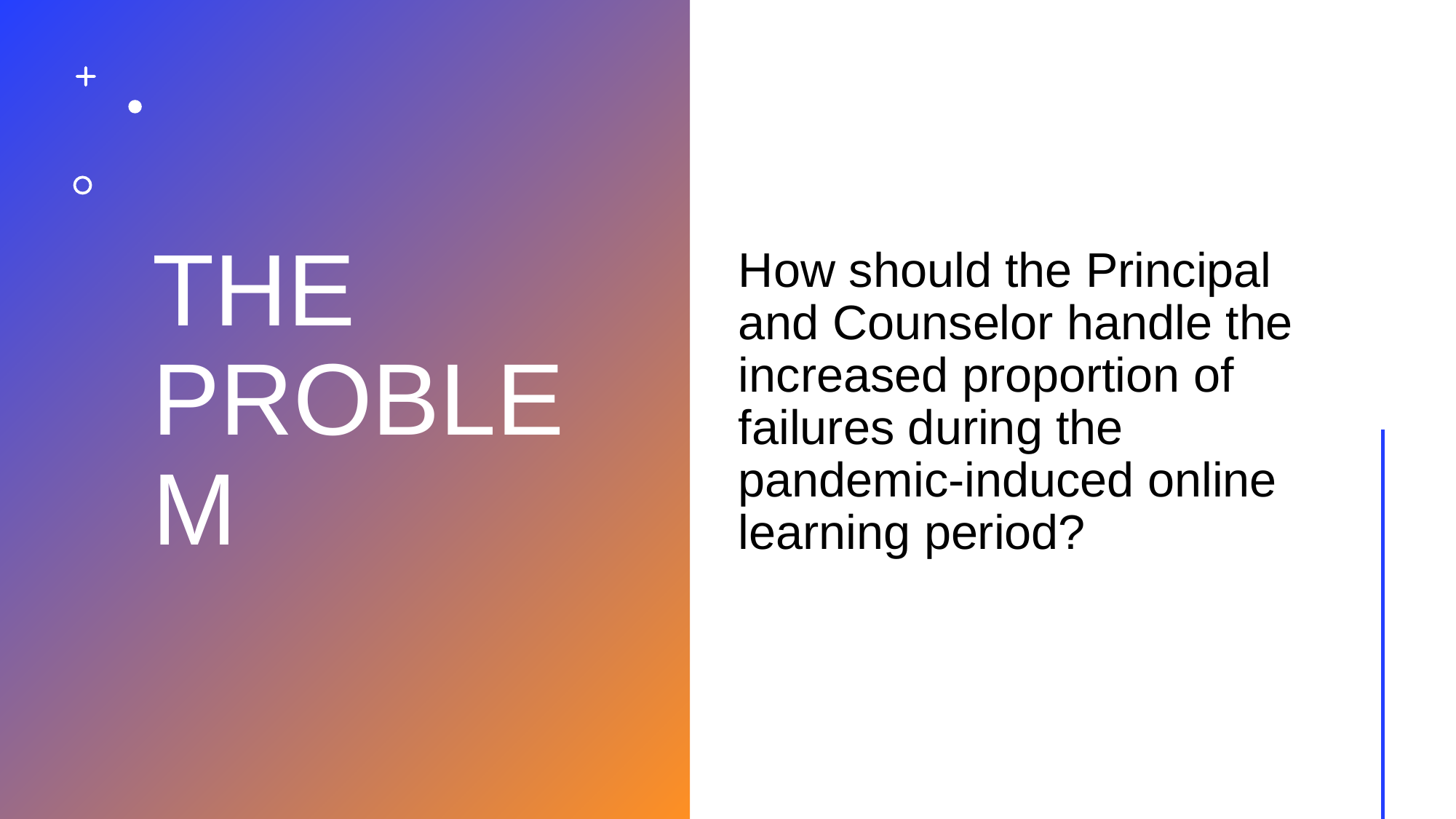

# THE PROBLEM
How should the Principal and Counselor handle the increased proportion of failures during the pandemic-induced online learning period?